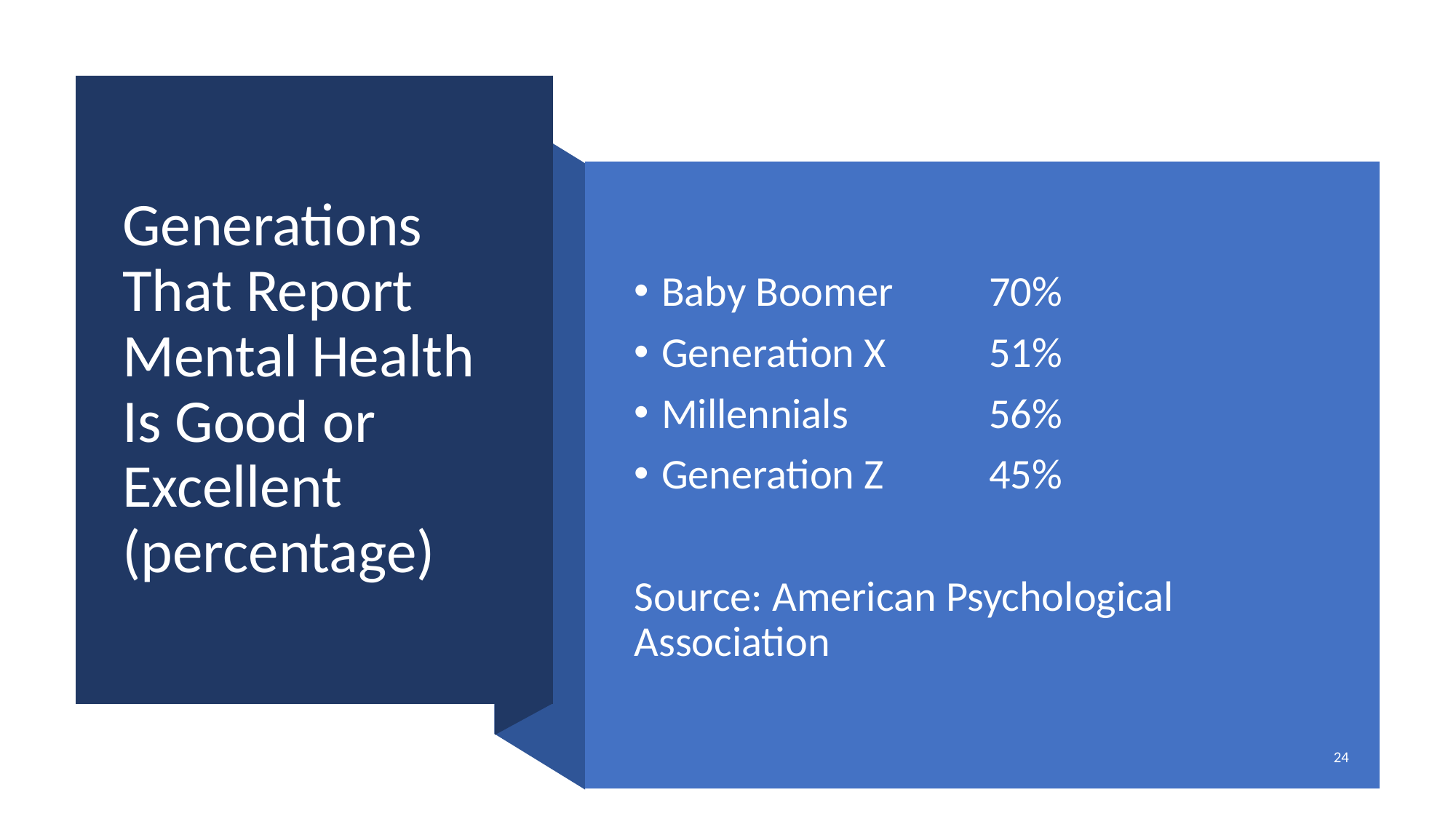

# Generations That Report Mental Health Is Good or Excellent (percentage)

Baby Boomer	70%
Generation X	51%
Millennials		56%
Generation Z	45%

Source: American Psychological Association

24